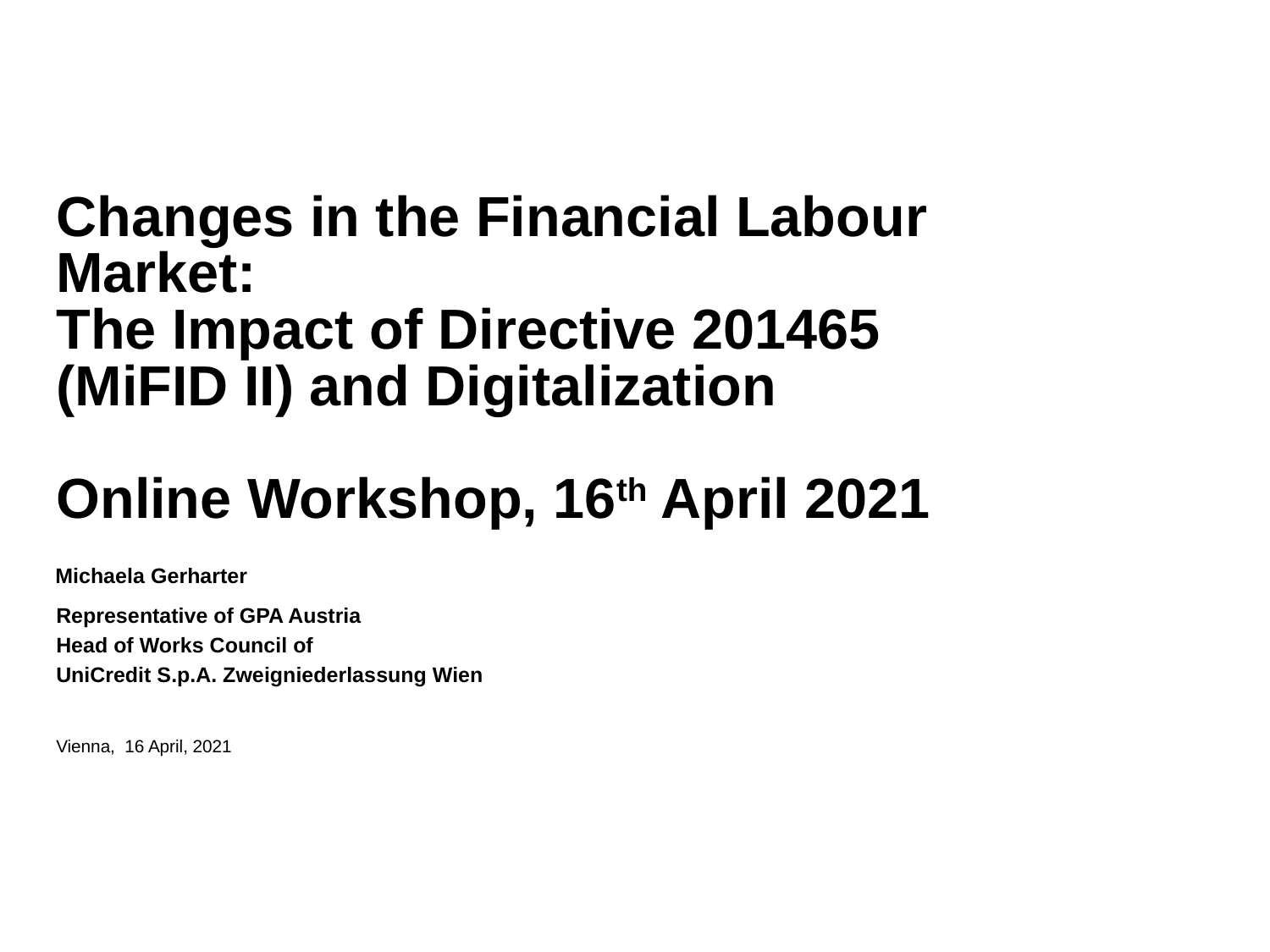

Changes in the Financial Labour Market:
The Impact of Directive 201465 (MiFID II) and Digitalization
Online Workshop, 16th April 2021
Michaela Gerharter
Representative of GPA Austria
Head of Works Council of
UniCredit S.p.A. Zweigniederlassung Wien

Vienna,  16 April, 2021